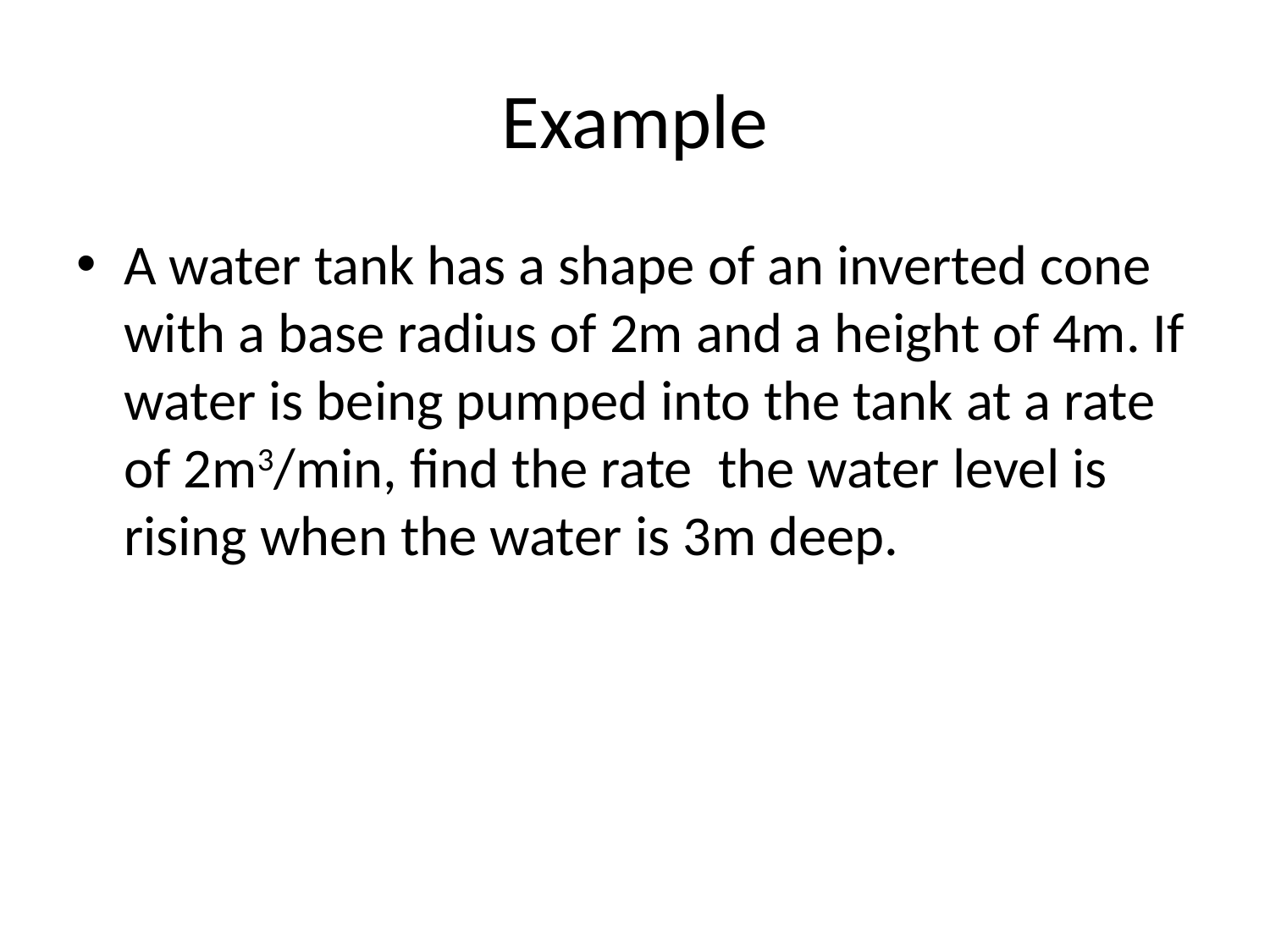

# Example
A water tank has a shape of an inverted cone with a base radius of 2m and a height of 4m. If water is being pumped into the tank at a rate of 2m3/min, find the rate  the water level is rising when the water is 3m deep.